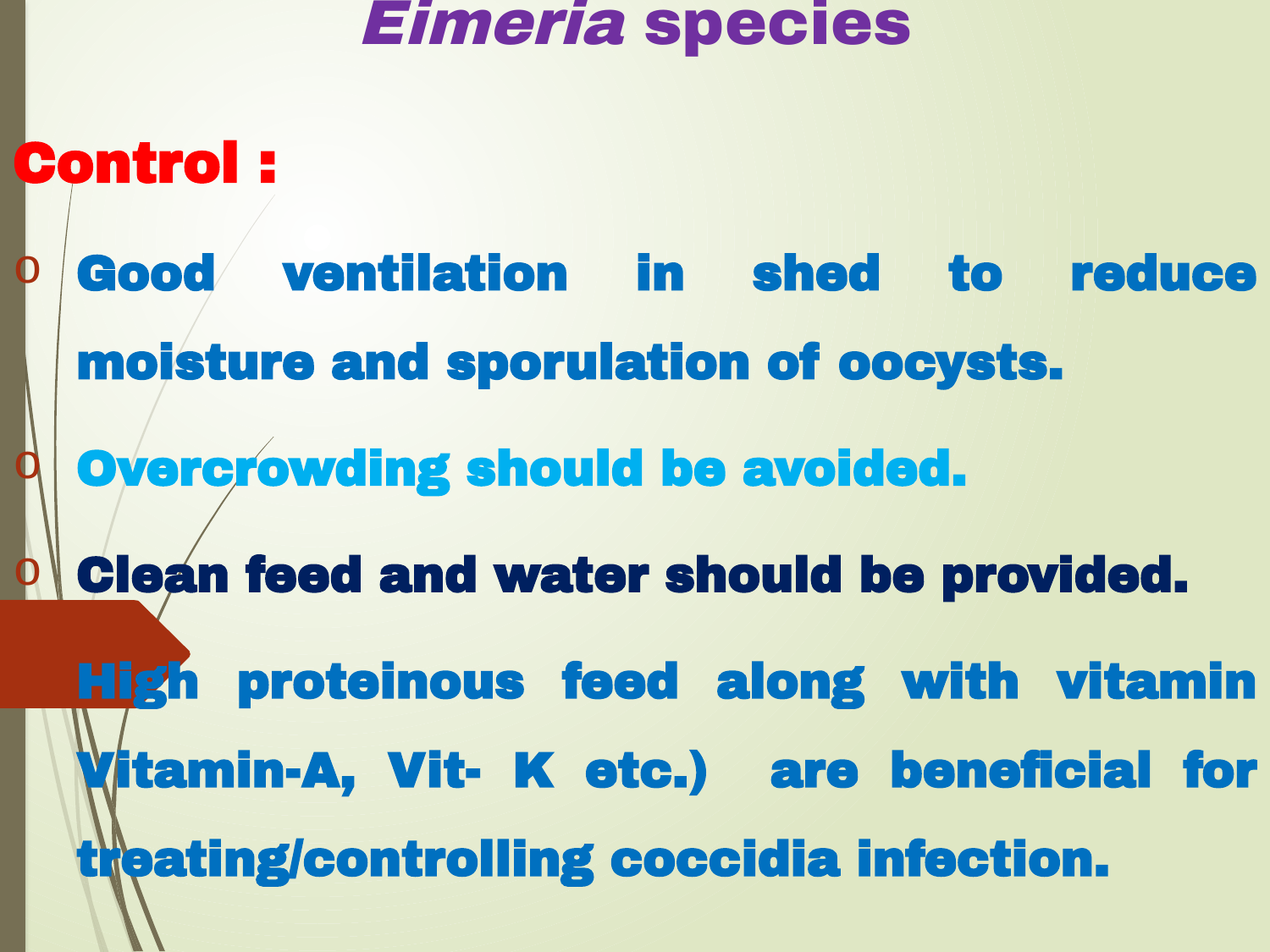

# Eimeria species

Control :
Good ventilation in shed to reduce moisture and sporulation of oocysts.
Overcrowding should be avoided.
Clean feed and water should be provided.
High proteinous feed along with vitamin Vitamin-A, Vit- K etc.)  are beneficial for treating/controlling coccidia infection.